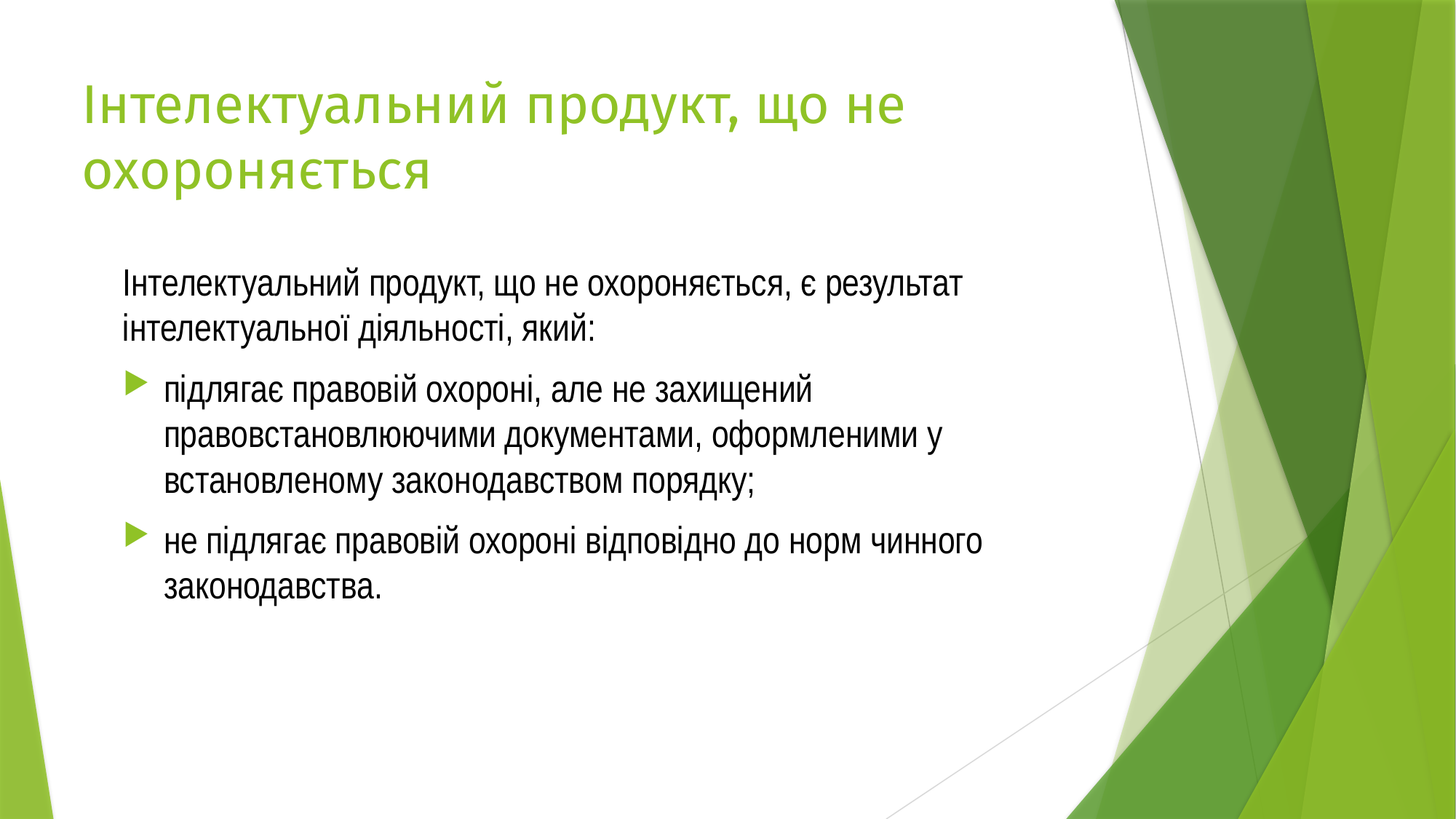

# Інтелектуальний продукт, що не охороняється
Інтелектуальний продукт, що не охороняється, є результат інтелектуальної діяльності, який:
підлягає правовій охороні, але не захищений правовстановлюючими документами, оформленими у встановленому законодавством порядку;
не підлягає правовій охороні відповідно до норм чинного законодавства.